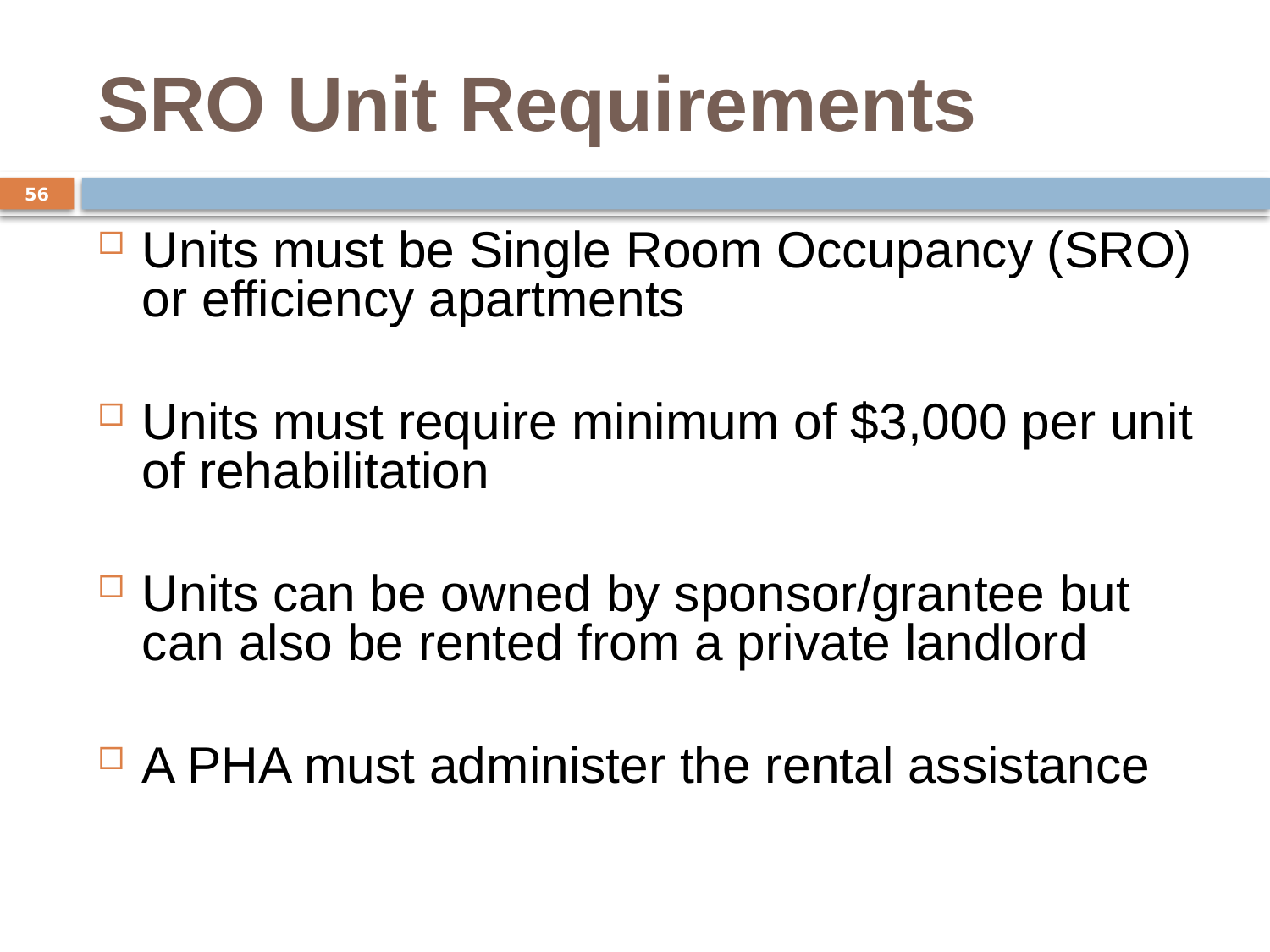

# SRO Unit Requirements
56
Units must be Single Room Occupancy (SRO) or efficiency apartments

Units must require minimum of $3,000 per unit of rehabilitation

Units can be owned by sponsor/grantee but can also be rented from a private landlord

A PHA must administer the rental assistance